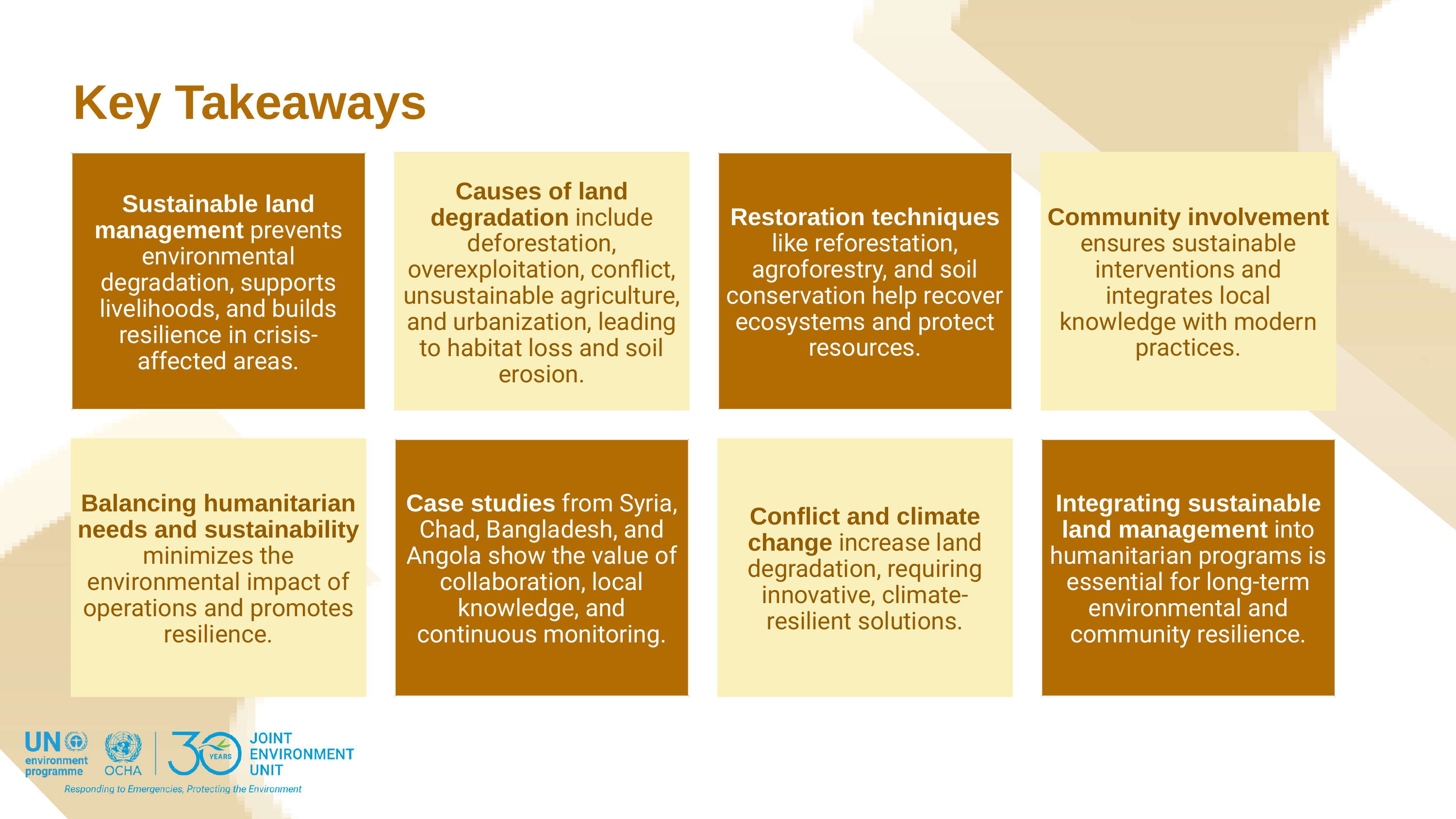

Key Takeaways

Causes of land degradation include deforestation, overexploitation, conflict, unsustainable agriculture, and urbanization, leading to habitat loss and soil erosion.
Sustainable land management prevents environmental degradation, supports livelihoods, and builds resilience in crisis-affected areas.
Restoration techniques like reforestation, agroforestry, and soil conservation help recover ecosystems and protect resources.
Community involvement ensures sustainable interventions and integrates local knowledge with modern practices.

Balancing humanitarian needs and sustainability minimizes the environmental impact of operations and promotes resilience.
Case studies from Syria, Chad, Bangladesh, and Angola show the value of collaboration, local knowledge, and continuous monitoring.
Integrating sustainable land management into humanitarian programs is essential for long-term environmental and community resilience.
Conflict and climate change increase land degradation, requiring innovative, climate-resilient solutions.